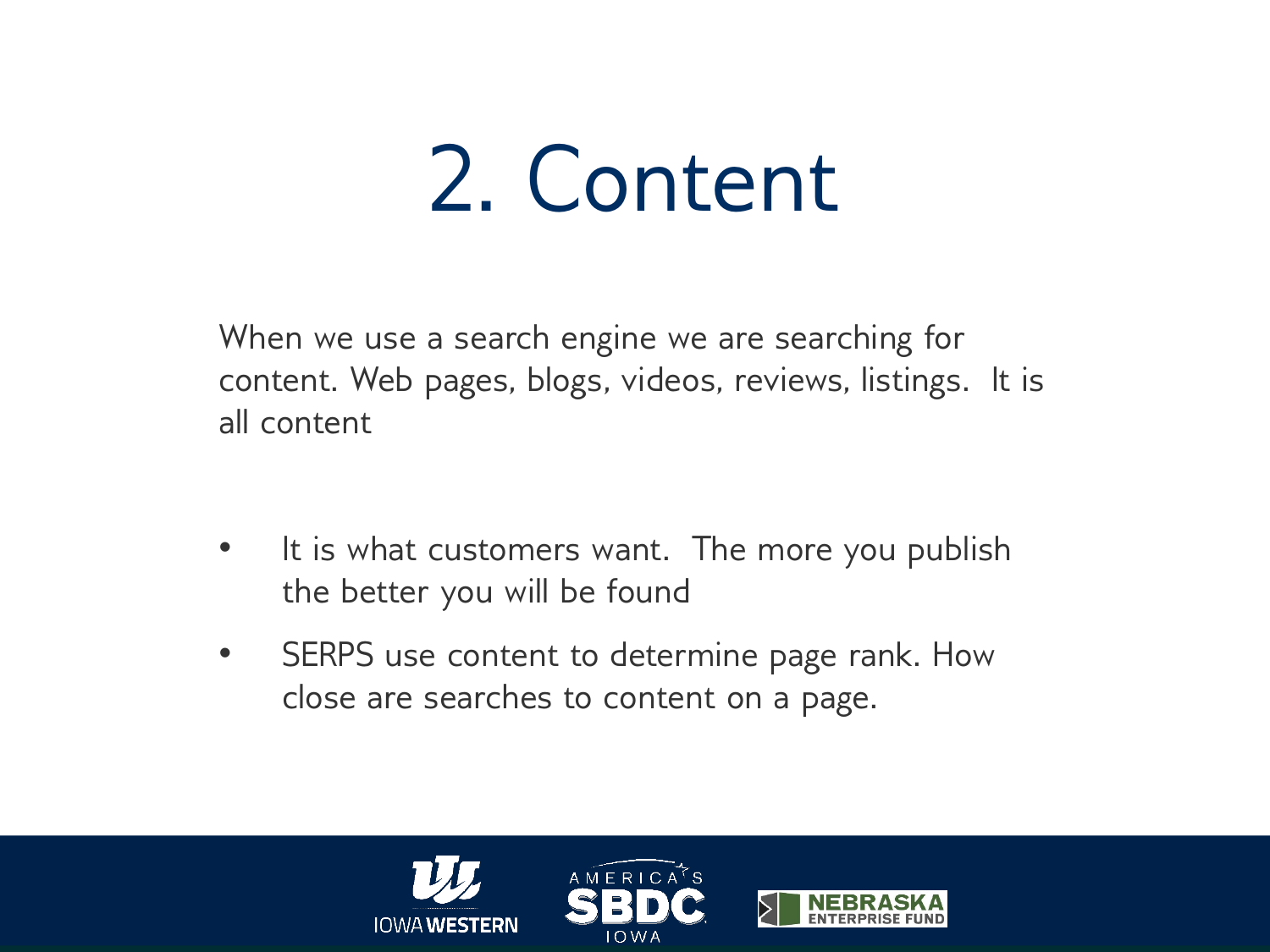

2. Content
When we use a search engine we are searching for content. Web pages, blogs, videos, reviews, listings.  It is all content

It is what customers want.  The more you publish the better you will be found
SERPS use content to determine page rank. How close are searches to content on a page.